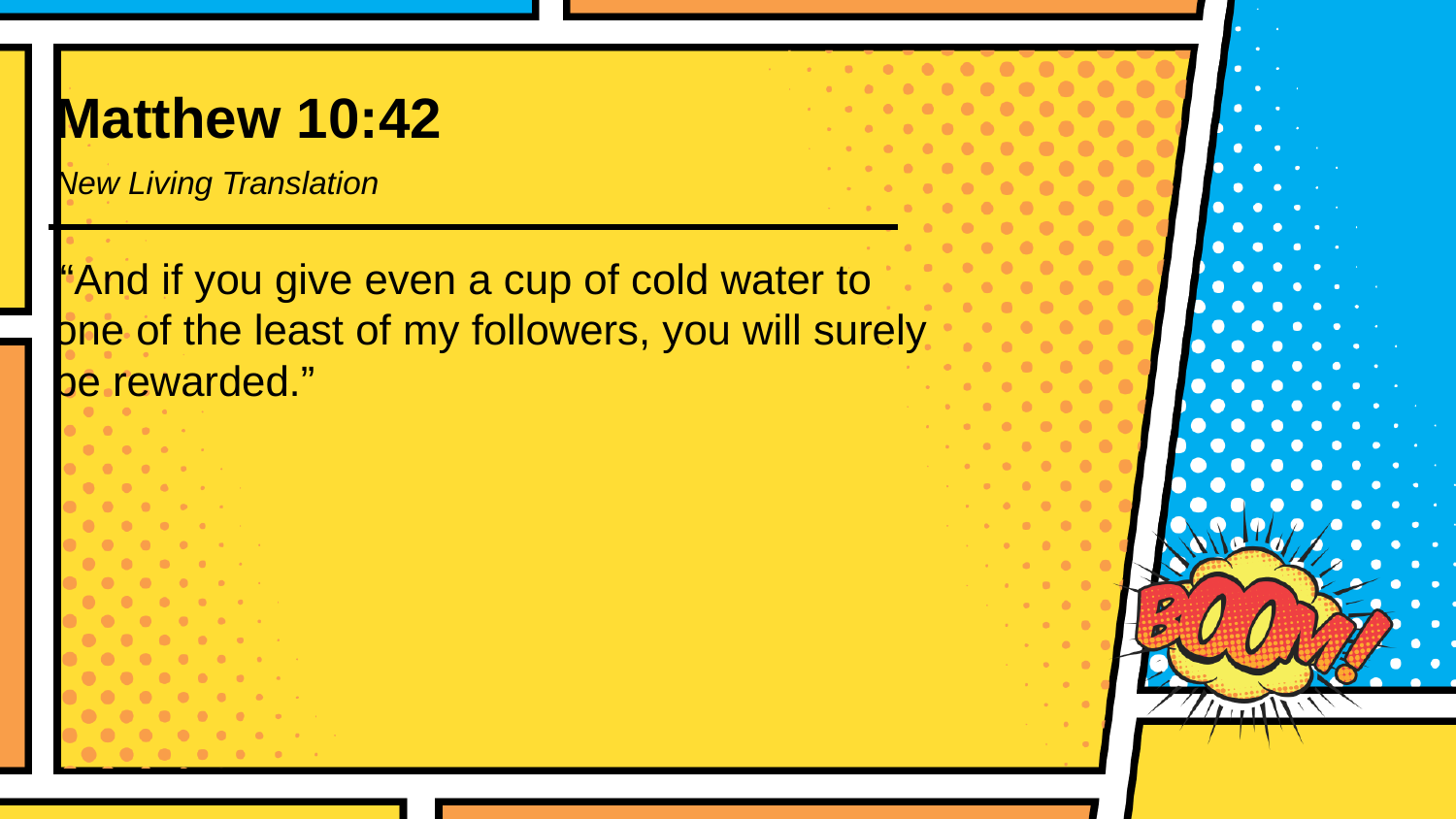

Matthew 10:42
New Living Translation

“And if you give even a cup of cold water to one of the least of my followers, you will surely be rewarded.”